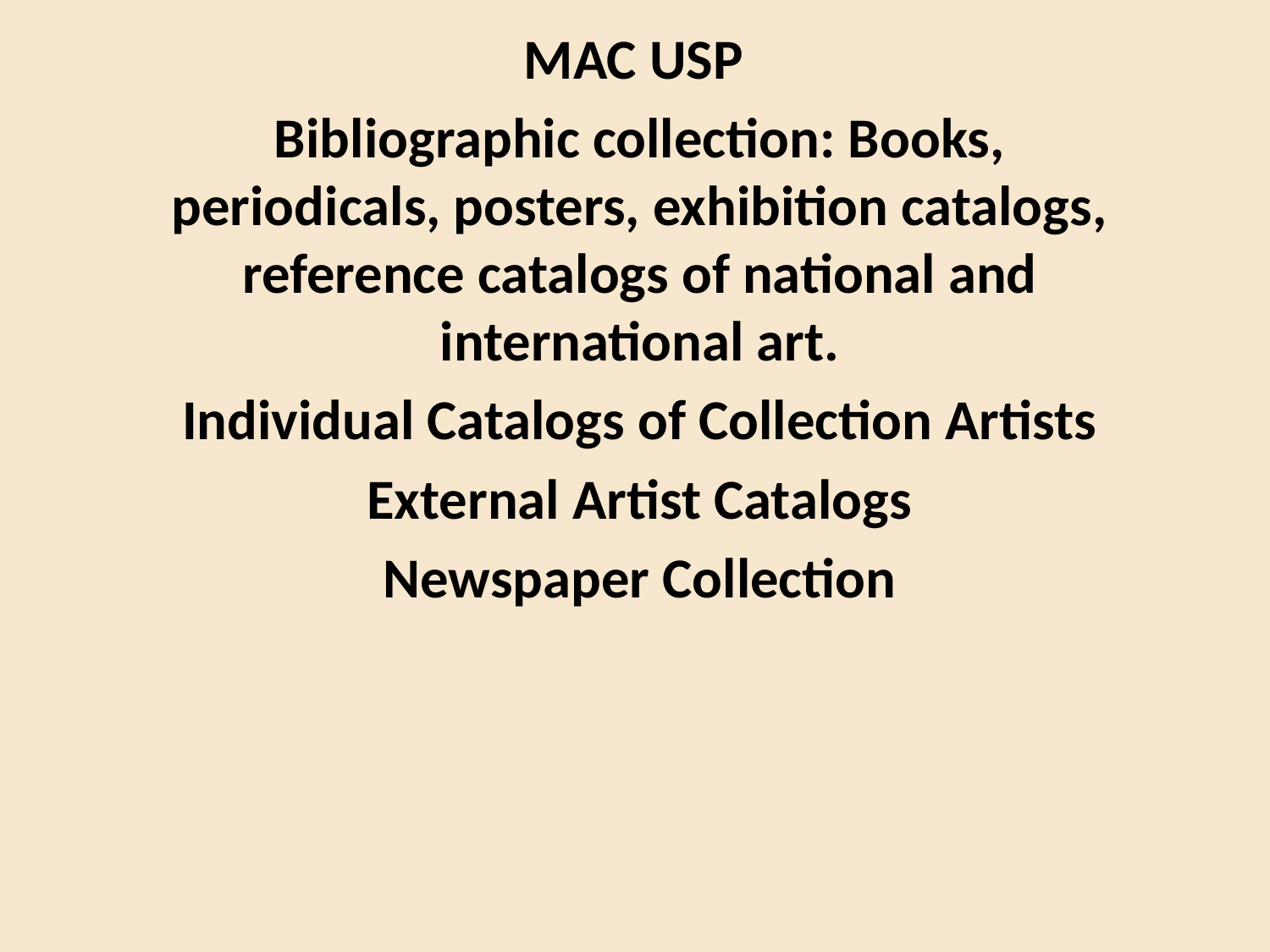

MAC USP
Bibliographic collection: Books, periodicals, posters, exhibition catalogs, reference catalogs of national and international art.
Individual Catalogs of Collection Artists
External Artist Catalogs
Newspaper Collection
#